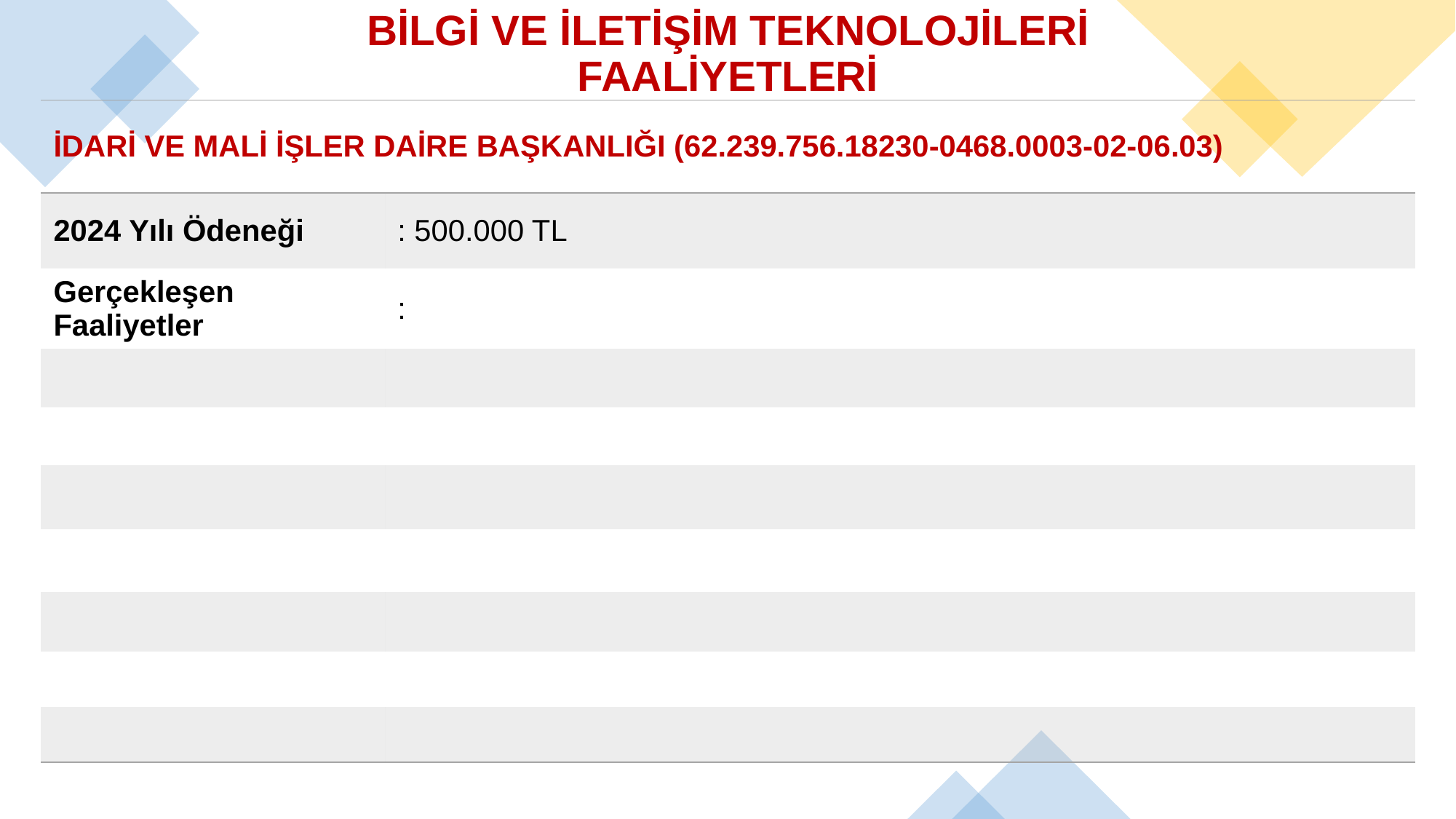

# BİLGİ VE İLETİŞİM TEKNOLOJİLERİ FAALİYETLERİ

| İDARİ VE MALİ İŞLER DAİRE BAŞKANLIĞI (62.239.756.18230-0468.0003-02-06.03) |  |
| --- | --- |
| 2024 Yılı Ödeneği | : 500.000 TL |
| Gerçekleşen Faaliyetler | : |
|  |  |
|  |  |
|  |  |
|  |  |
|  |  |
|  |  |
|  |  |